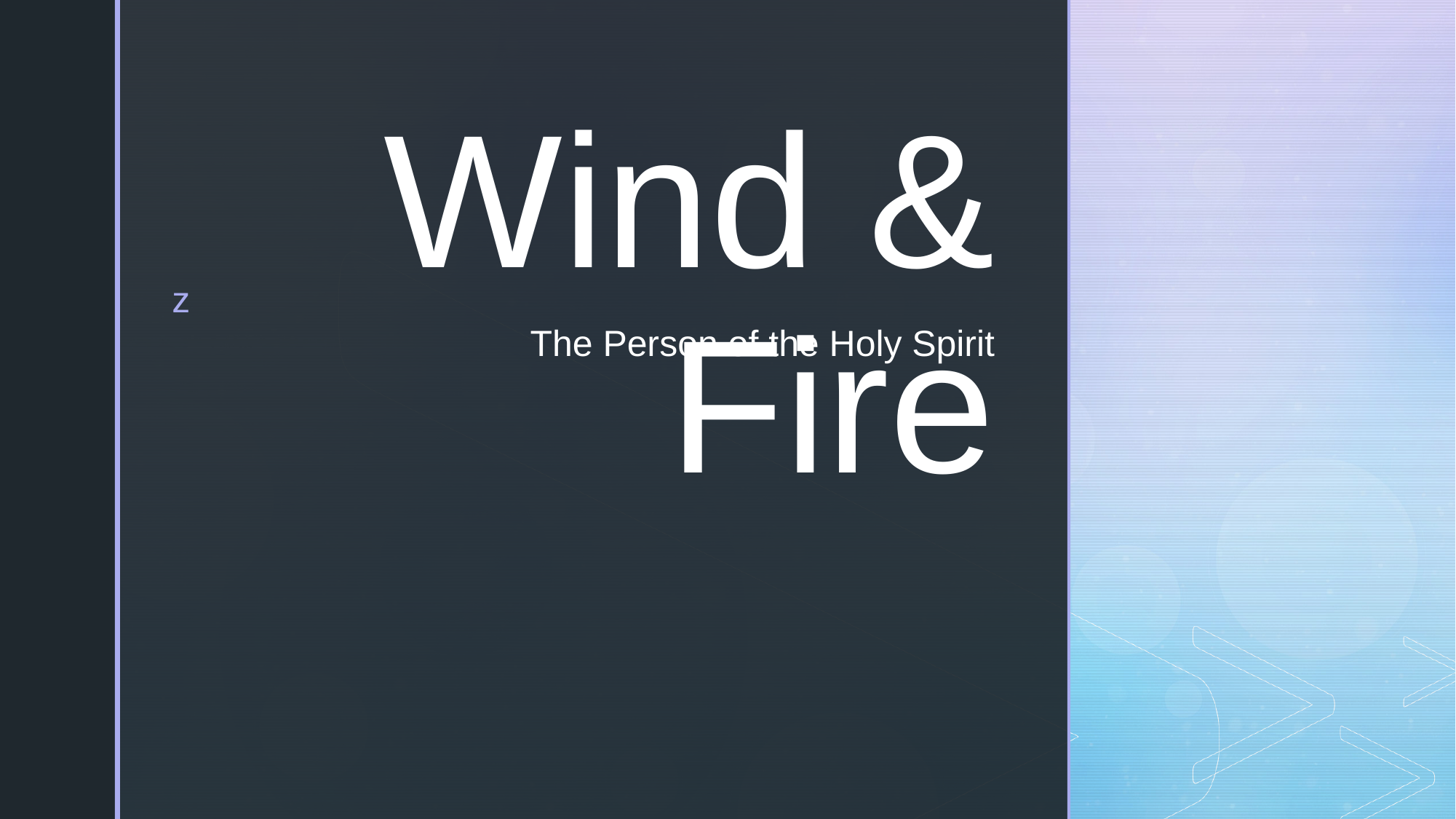

# Wind & Fire
The Person of the Holy Spirit